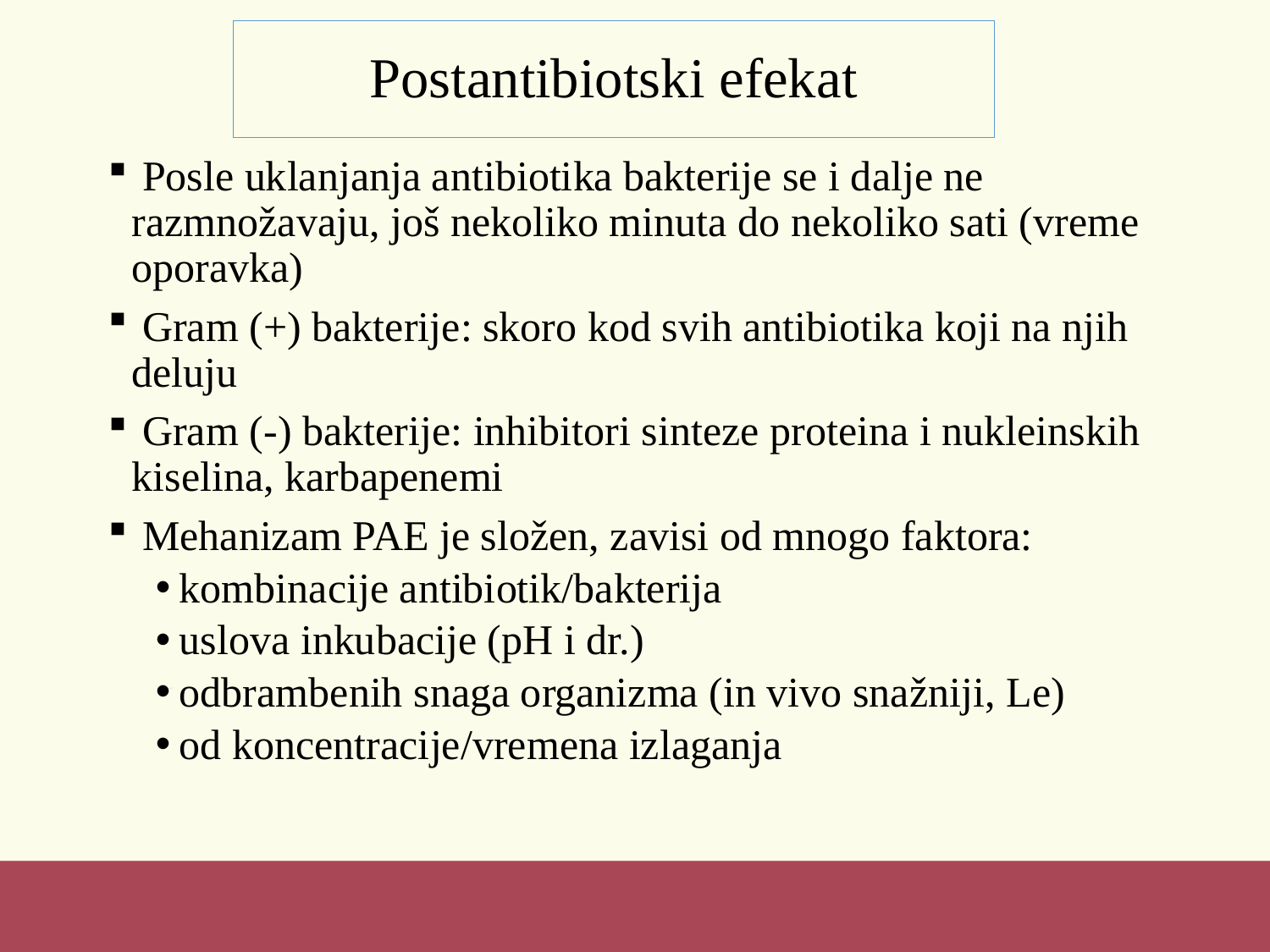

Postantibiotski efekat
 Posle uklanjanja antibiotika bakterije se i dalje ne razmnožavaju, još nekoliko minuta do nekoliko sati (vreme oporavka)
 Gram (+) bakterije: skoro kod svih antibiotika koji na njih deluju
 Gram (-) bakterije: inhibitori sinteze proteina i nukleinskih kiselina, karbapenemi
 Mehanizam PAE je složen, zavisi od mnogo faktora:
kombinacije antibiotik/bakterija
uslova inkubacije (pH i dr.)
odbrambenih snaga organizma (in vivo snažniji, Le)
od koncentracije/vremena izlaganja